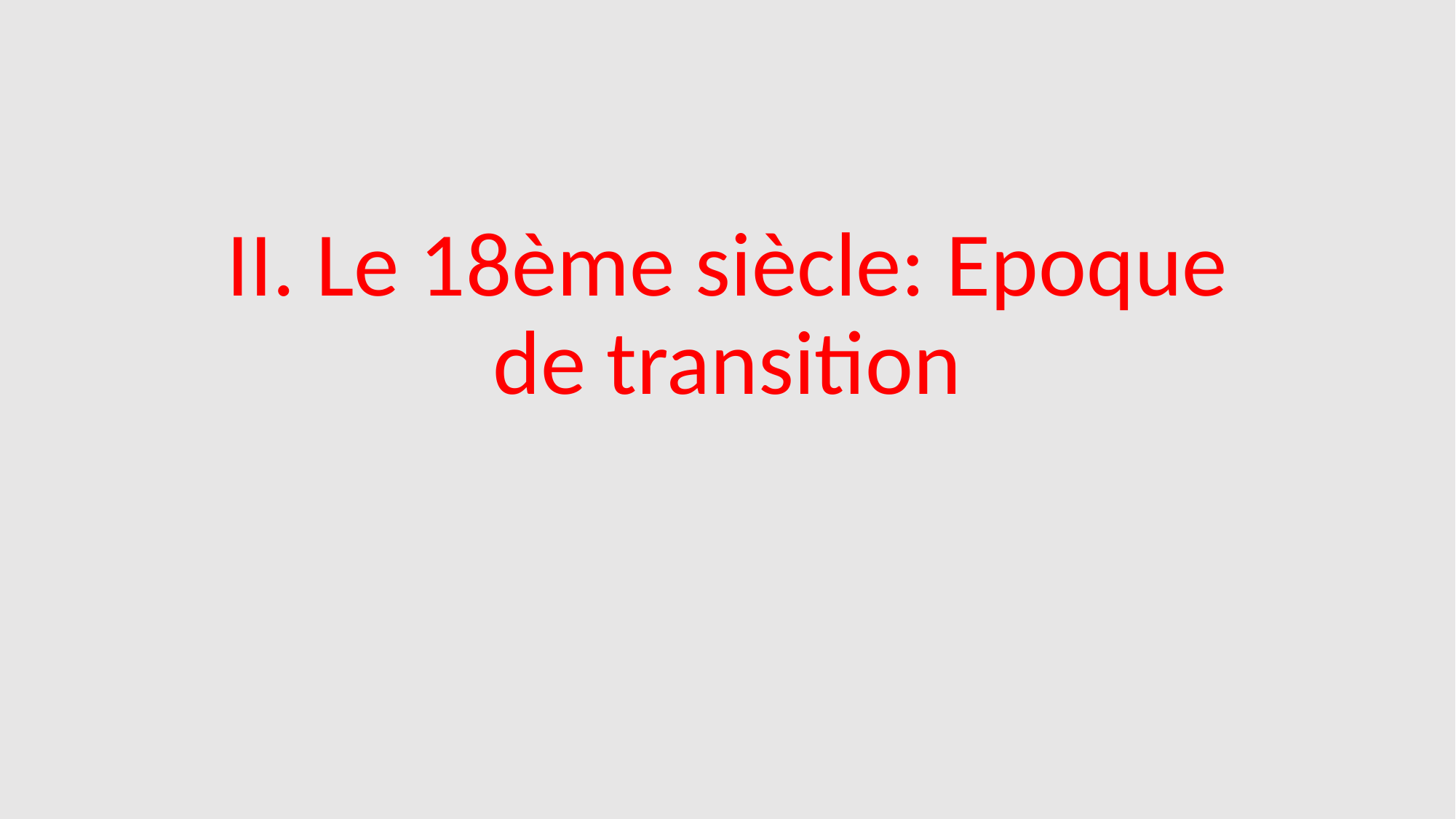

# II. Le 18ème siècle: Epoque de transition